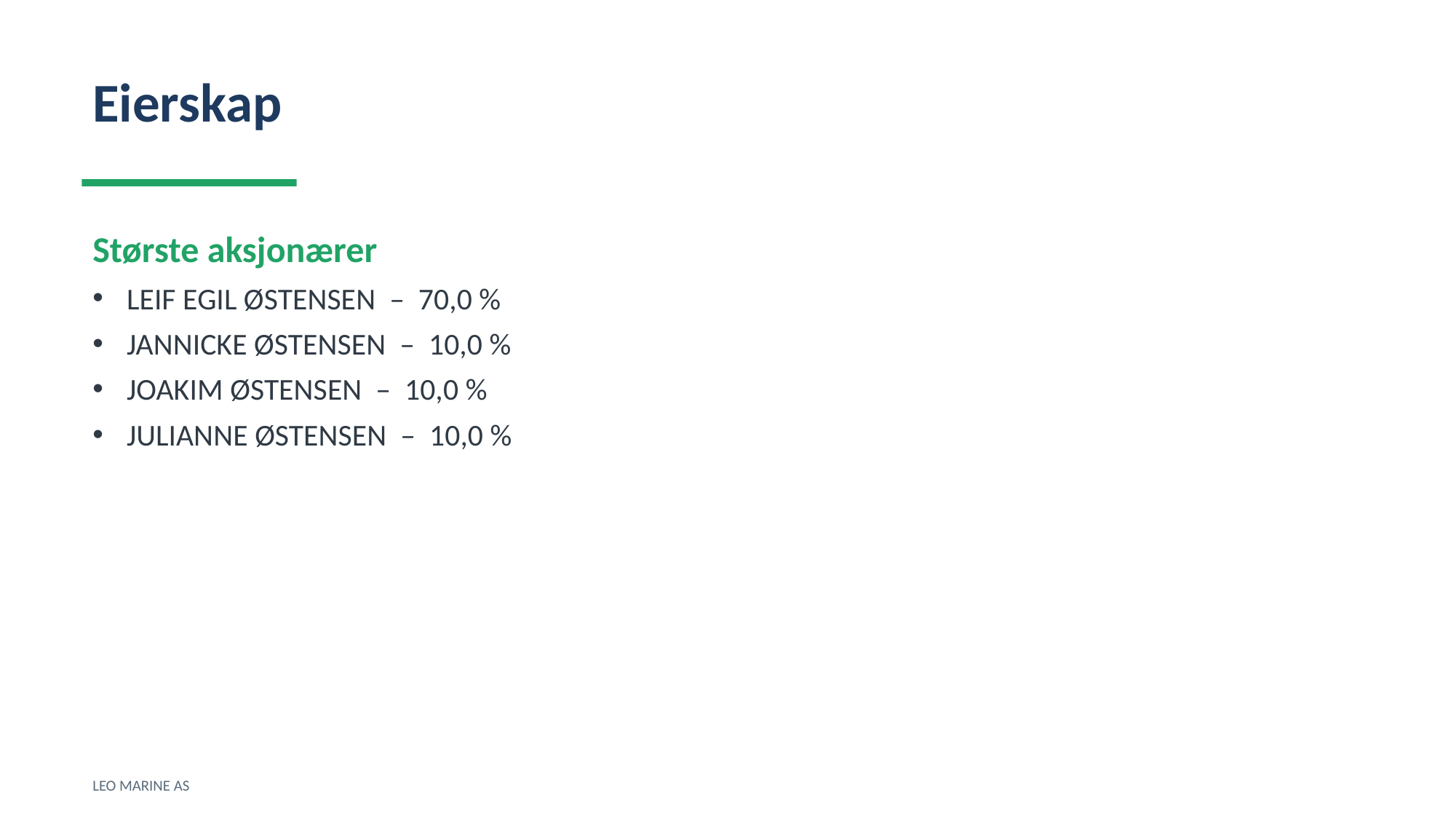

Eierskap

Største aksjonærer
LEIF EGIL ØSTENSEN  –  70,0 %
JANNICKE ØSTENSEN  –  10,0 %
JOAKIM ØSTENSEN  –  10,0 %
JULIANNE ØSTENSEN  –  10,0 %
LEO MARINE AS